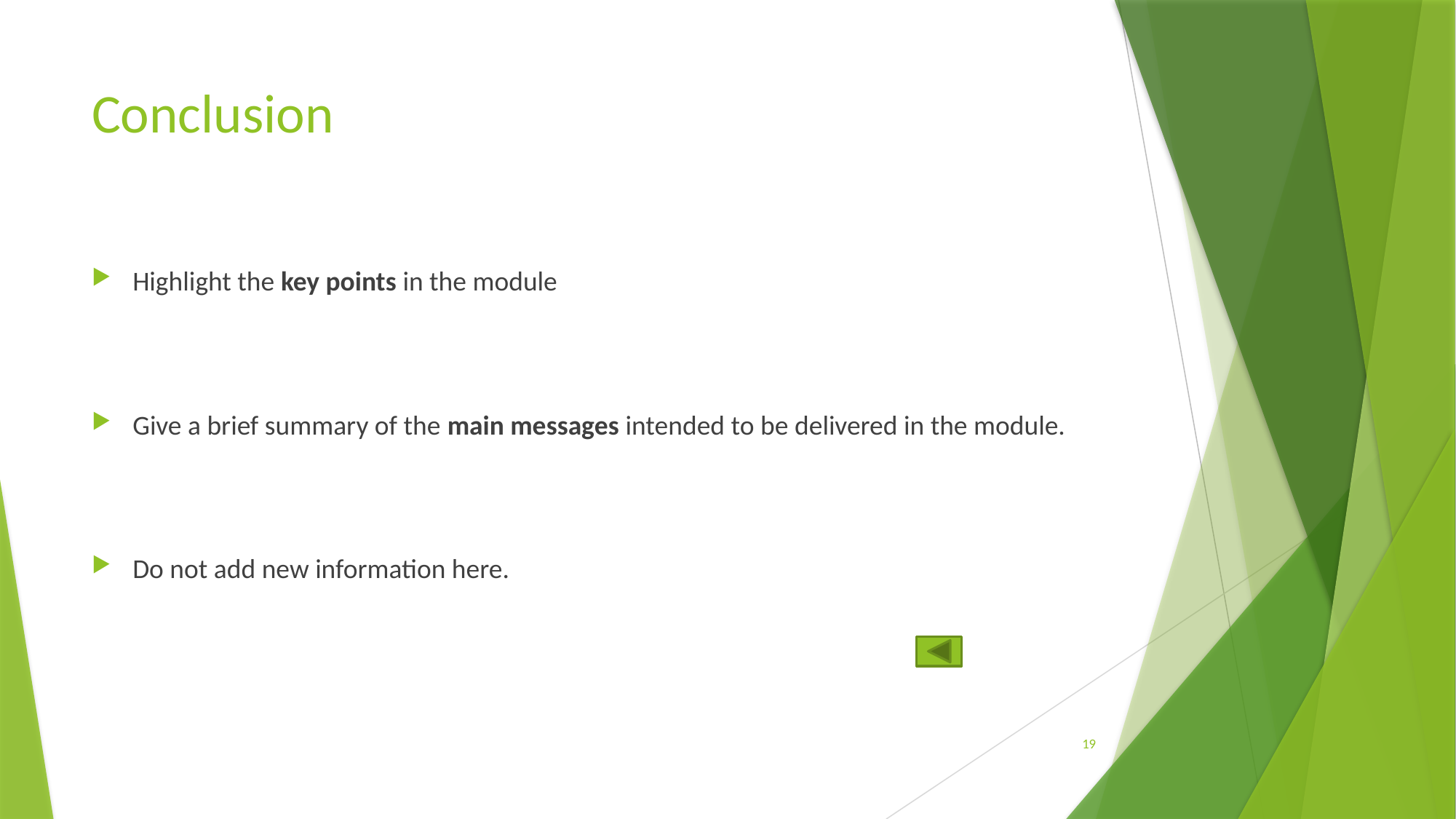

# Conclusion
Highlight the key points in the module

Give a brief summary of the main messages intended to be delivered in the module.

Do not add new information here.

19